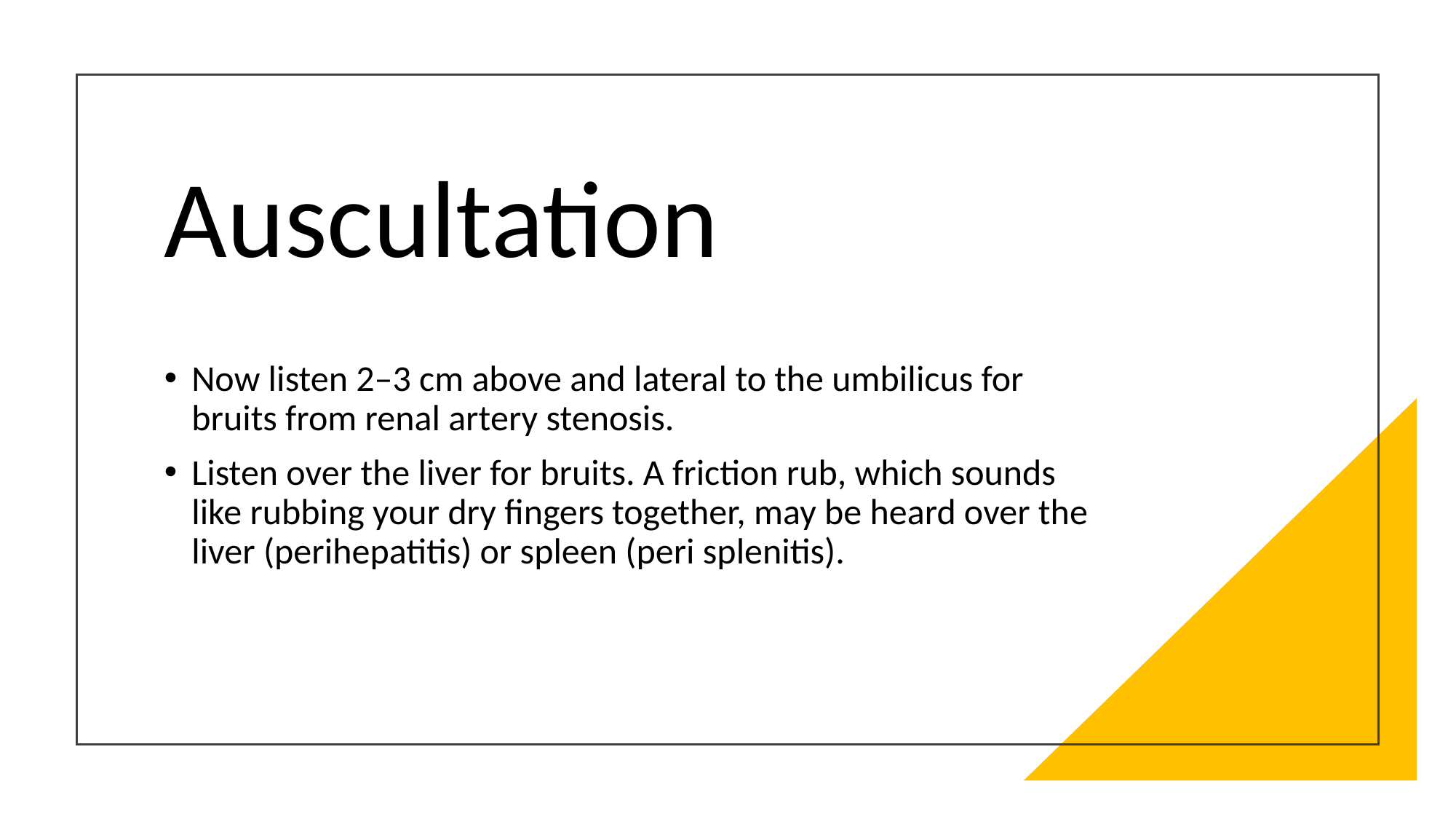

# Auscultation
Now listen 2–3 cm above and lateral to the umbilicus for bruits from renal artery stenosis.
Listen over the liver for bruits. A friction rub, which sounds like rubbing your dry fingers together, may be heard over the liver (perihepatitis) or spleen (peri splenitis).